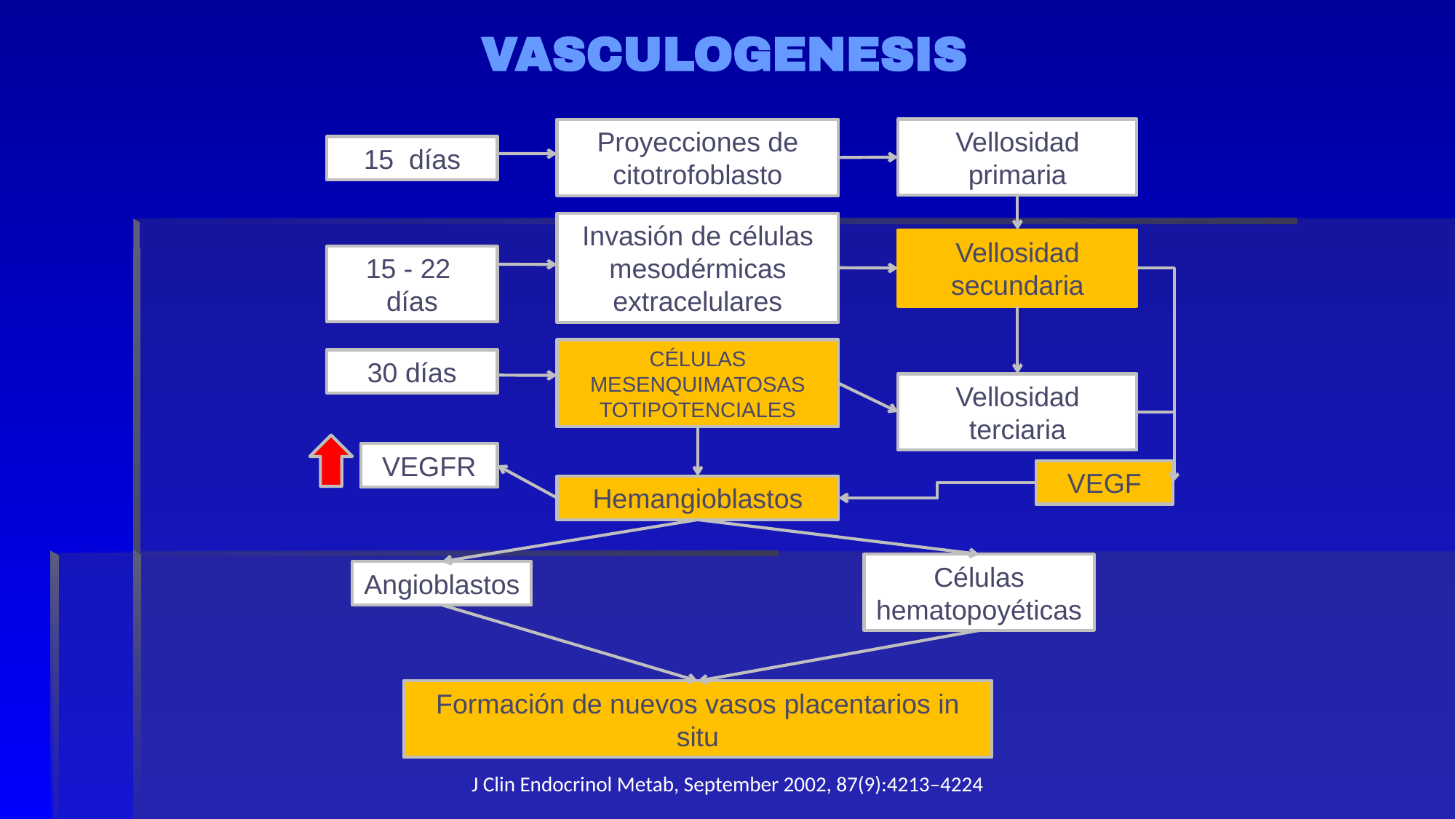

# VASCULOGENESIS
Vellosidad primaria
Proyecciones de citotrofoblasto
15  días
Invasión de células mesodérmicas extracelulares
Vellosidad secundaria
15 - 22  días
CÉLULAS MESENQUIMATOSAS TOTIPOTENCIALES
30 días
Vellosidad terciaria

VEGFR
VEGF
Hemangioblastos
Células hematopoyéticas
Angioblastos
Formación de nuevos vasos placentarios in situ
J Clin Endocrinol Metab, September 2002, 87(9):4213–4224